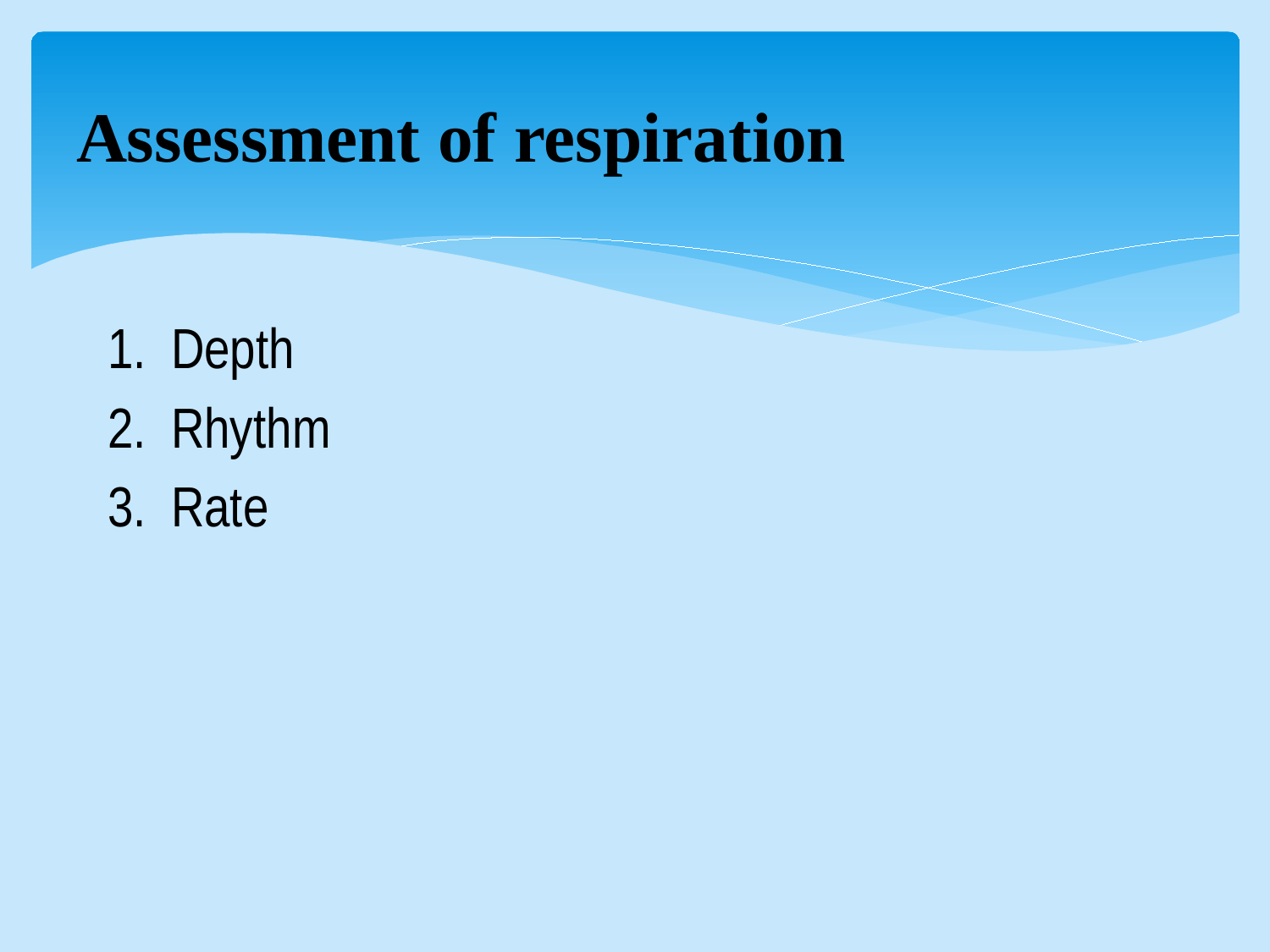

# Assessment of respiration
Depth
Rhythm
Rate